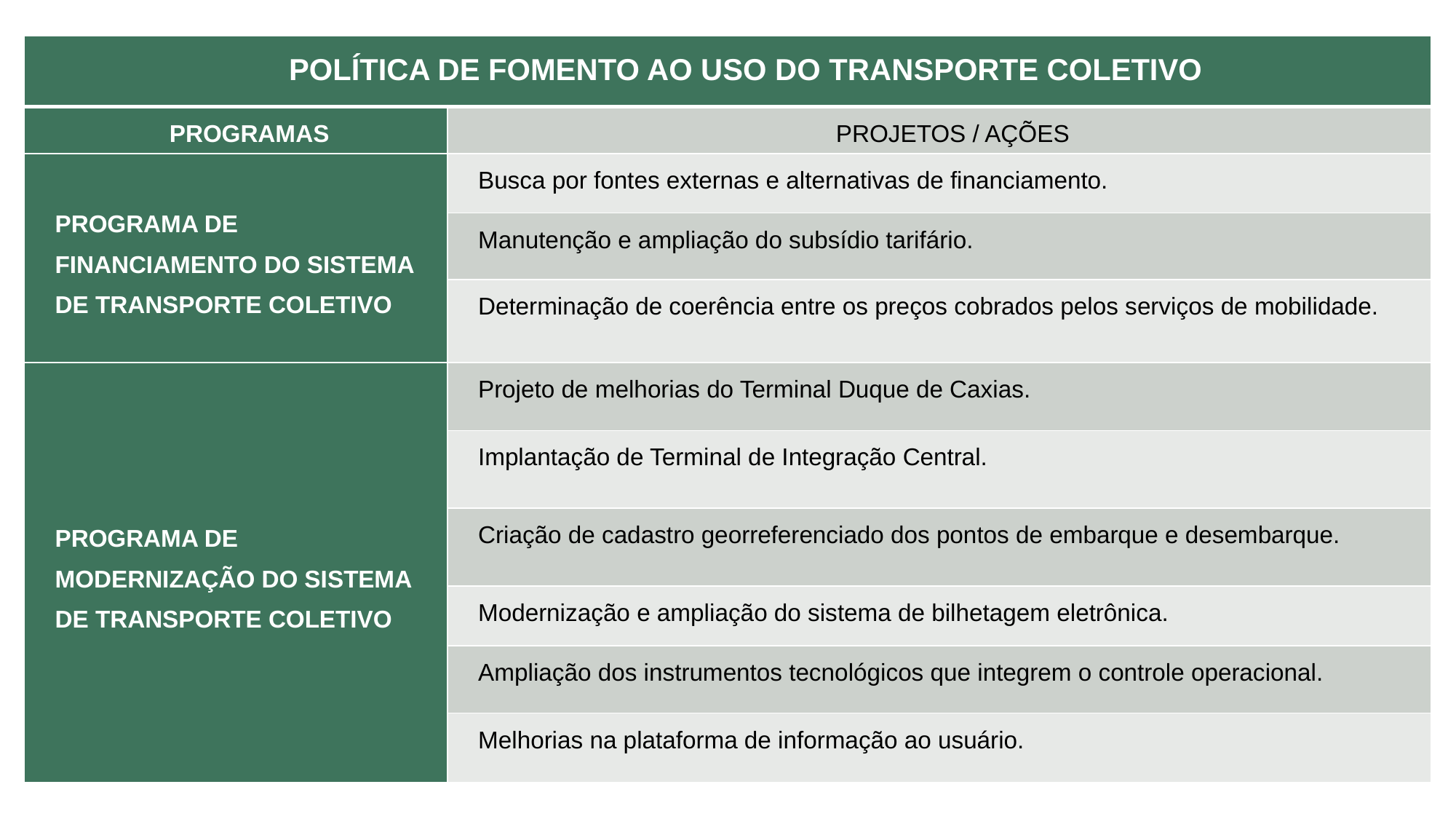

| POLÍTICA DE FOMENTO AO USO DO TRANSPORTE COLETIVO |  |
| --- | --- |
| PROGRAMAS | PROJETOS / AÇÕES |
| PROGRAMA DE FINANCIAMENTO DO SISTEMA DE TRANSPORTE COLETIVO | Busca por fontes externas e alternativas de financiamento. |
|  | Manutenção e ampliação do subsídio tarifário. |
|  | Determinação de coerência entre os preços cobrados pelos serviços de mobilidade. |
| PROGRAMA DE MODERNIZAÇÃO DO SISTEMA DE TRANSPORTE COLETIVO | Projeto de melhorias do Terminal Duque de Caxias. |
|  | Implantação de Terminal de Integração Central. |
|  | Criação de cadastro georreferenciado dos pontos de embarque e desembarque. |
|  | Modernização e ampliação do sistema de bilhetagem eletrônica. |
|  | Ampliação dos instrumentos tecnológicos que integrem o controle operacional. |
|  | Melhorias na plataforma de informação ao usuário. |